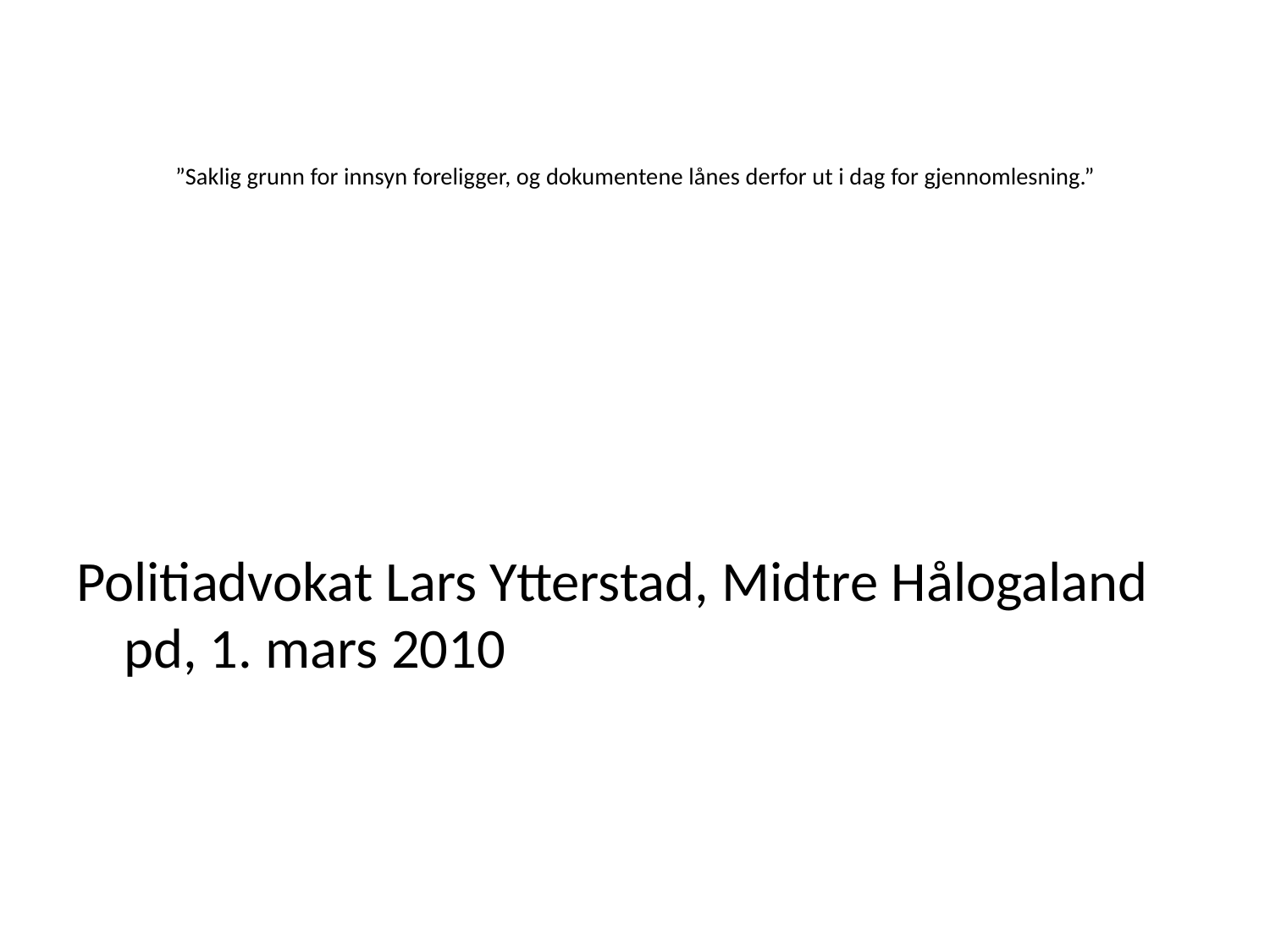

# ”Saklig grunn for innsyn foreligger, og dokumentene lånes derfor ut i dag for gjennomlesning.”

Politiadvokat Lars Ytterstad, Midtre Hålogaland pd, 1. mars 2010